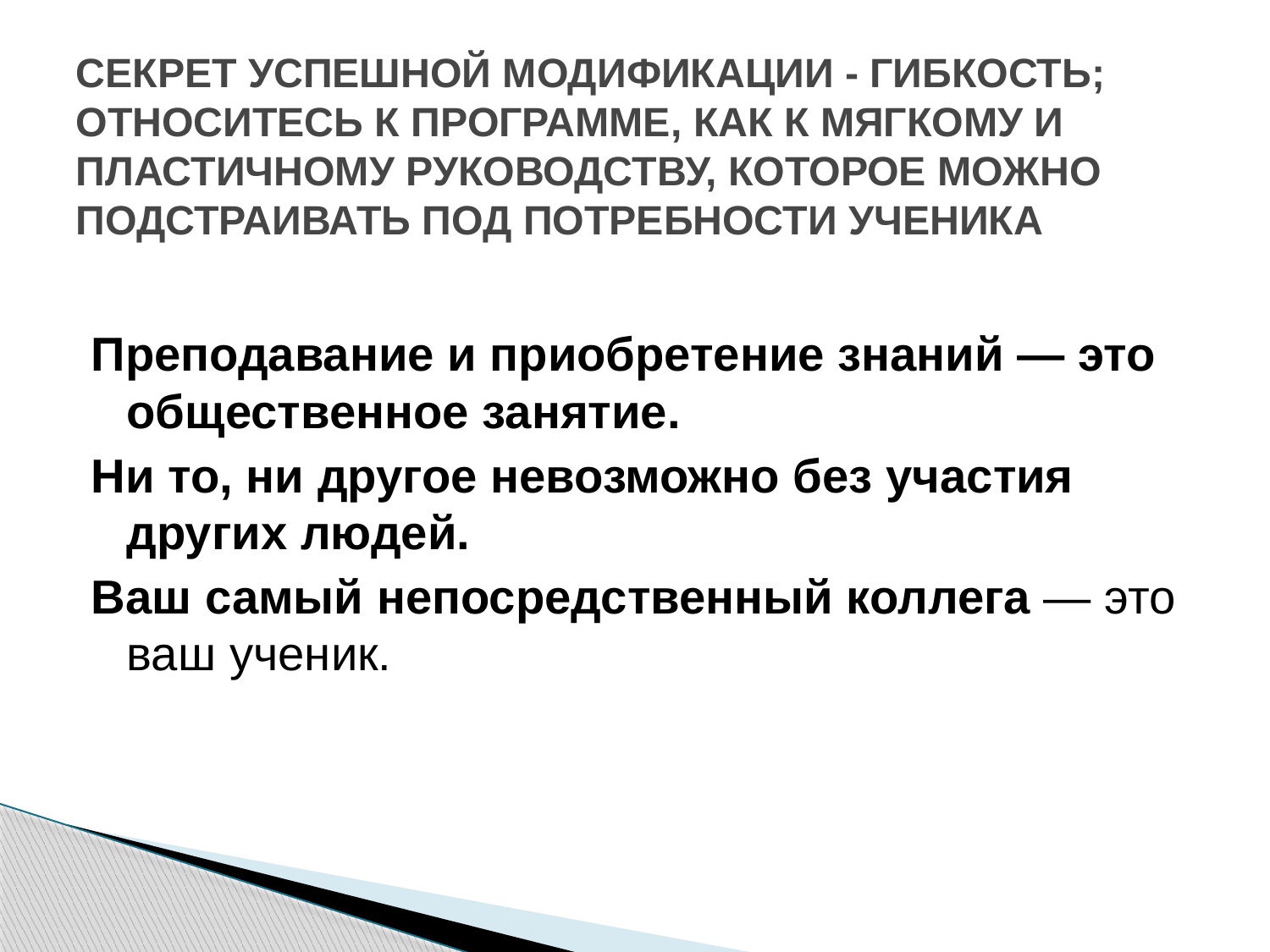

# СЕКРЕТ УСПЕШНОЙ МОДИФИКАЦИИ - ГИБКОСТЬ; ОТНОСИТЕСЬ К ПРОГРАММЕ, КАК К МЯГКОМУ И ПЛАСТИЧНОМУ РУКОВОДСТВУ, КОТОРОЕ МОЖНО ПОДСТРАИВАТЬ ПОД ПОТРЕБНОСТИ УЧЕНИКА
Преподавание и приобретение знаний — это общественное занятие.
Ни то, ни другое невозможно без участия других людей.
Ваш самый непосредственный коллега — это ваш ученик.